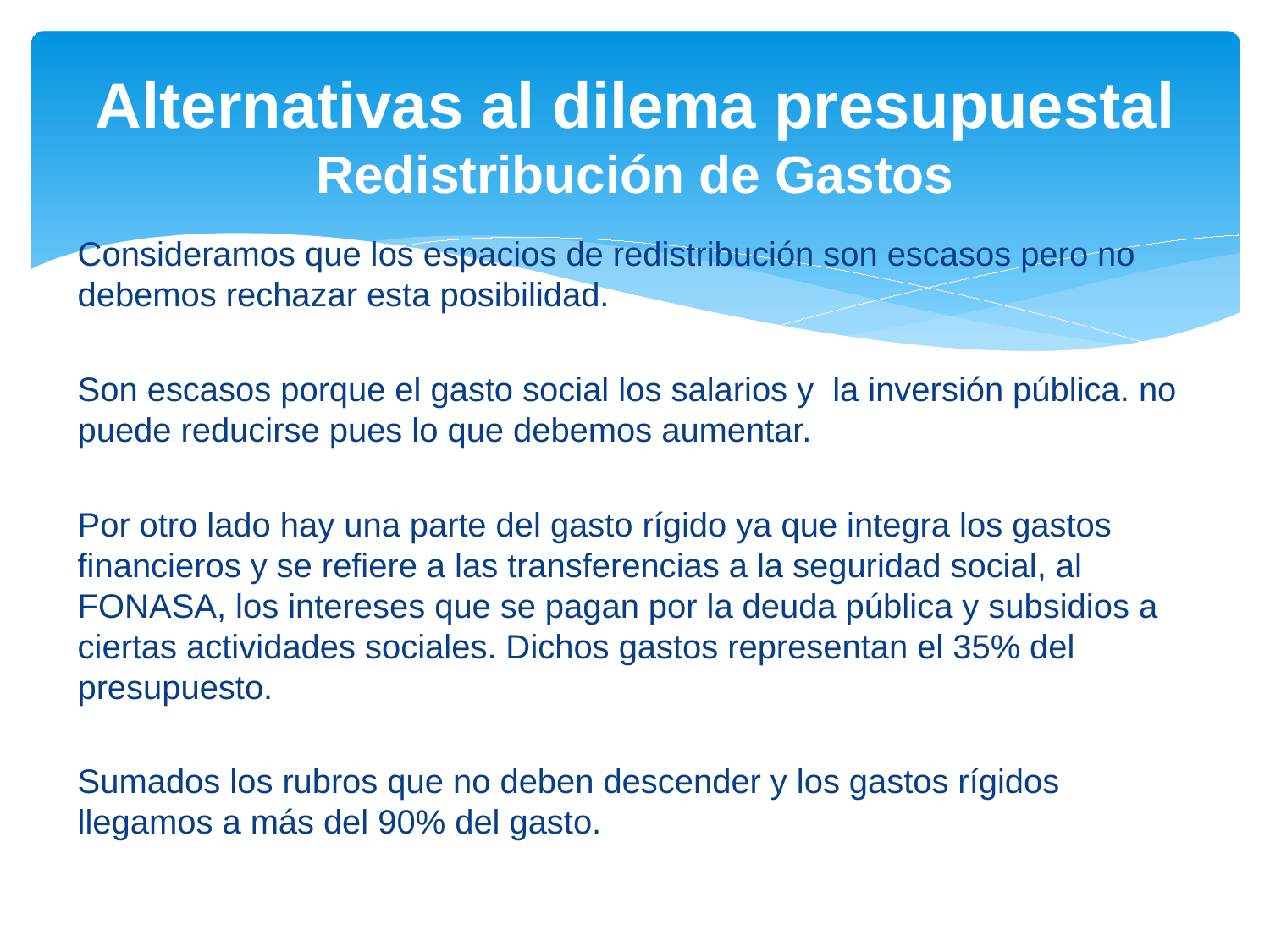

# Alternativas al dilema presupuestal Redistribución de Gastos
Consideramos que los espacios de redistribución son escasos pero no debemos rechazar esta posibilidad.

Son escasos porque el gasto social los salarios y  la inversión pública. no puede reducirse pues lo que debemos aumentar.

Por otro lado hay una parte del gasto rígido ya que integra los gastos financieros y se refiere a las transferencias a la seguridad social, al FONASA, los intereses que se pagan por la deuda pública y subsidios a ciertas actividades sociales. Dichos gastos representan el 35% del presupuesto.

Sumados los rubros que no deben descender y los gastos rígidos llegamos a más del 90% del gasto.